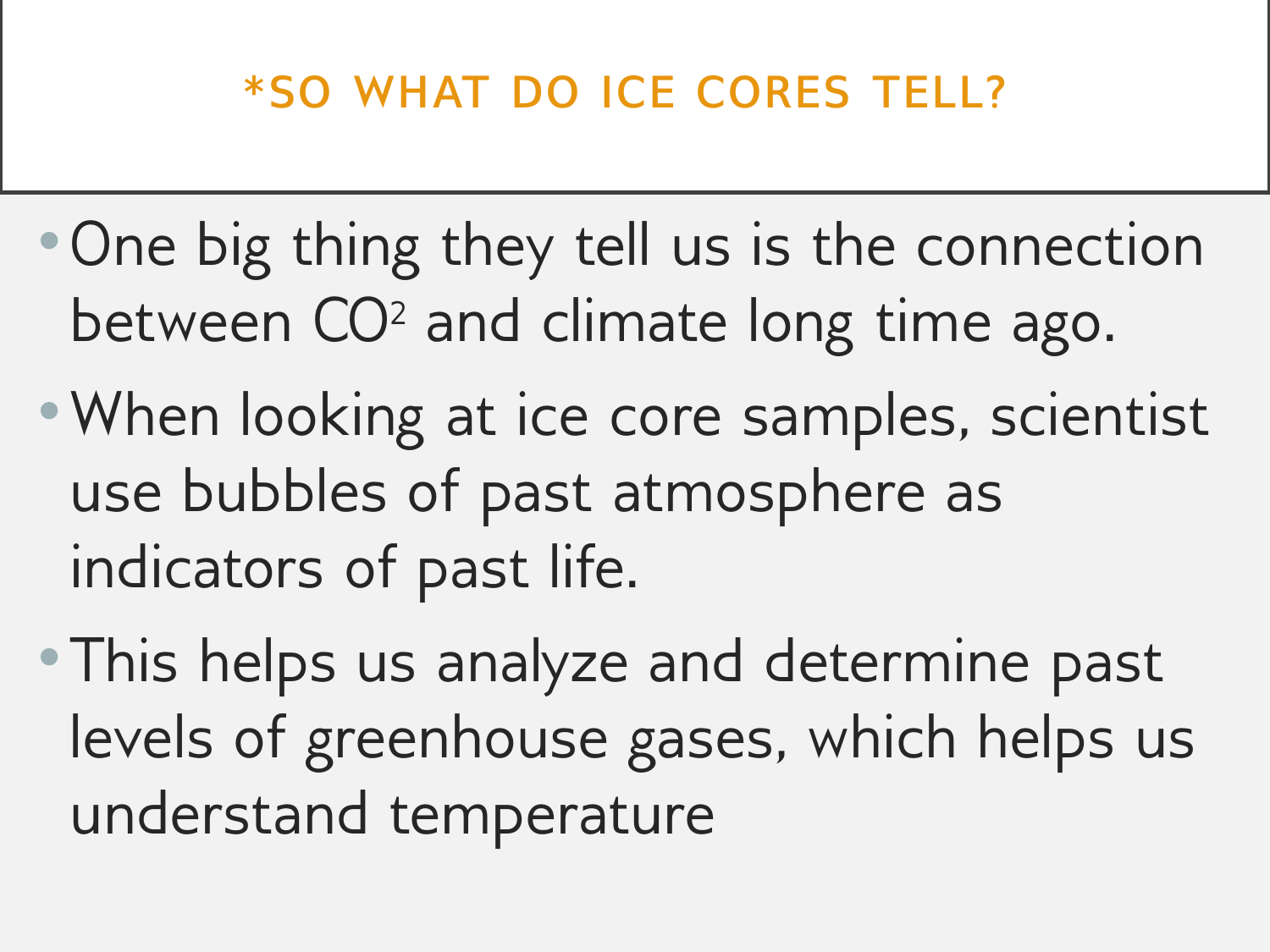

# *So what do ice cores tell?
One big thing they tell us is the connection between CO2 and climate long time ago.
When looking at ice core samples, scientist use bubbles of past atmosphere as indicators of past life.
This helps us analyze and determine past levels of greenhouse gases, which helps us understand temperature